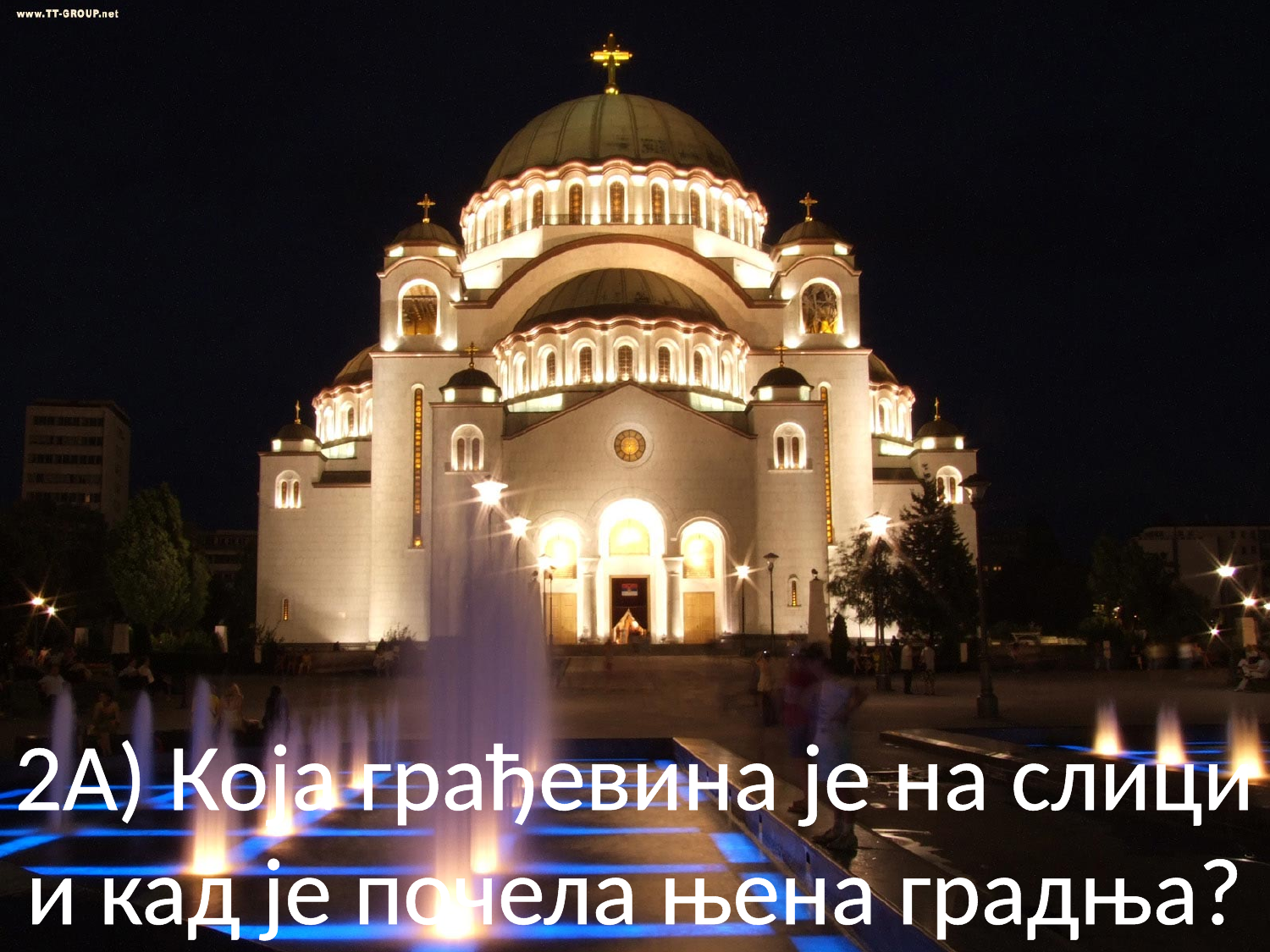

2А) Која грађевина је на слици и кад је почела њена градња?